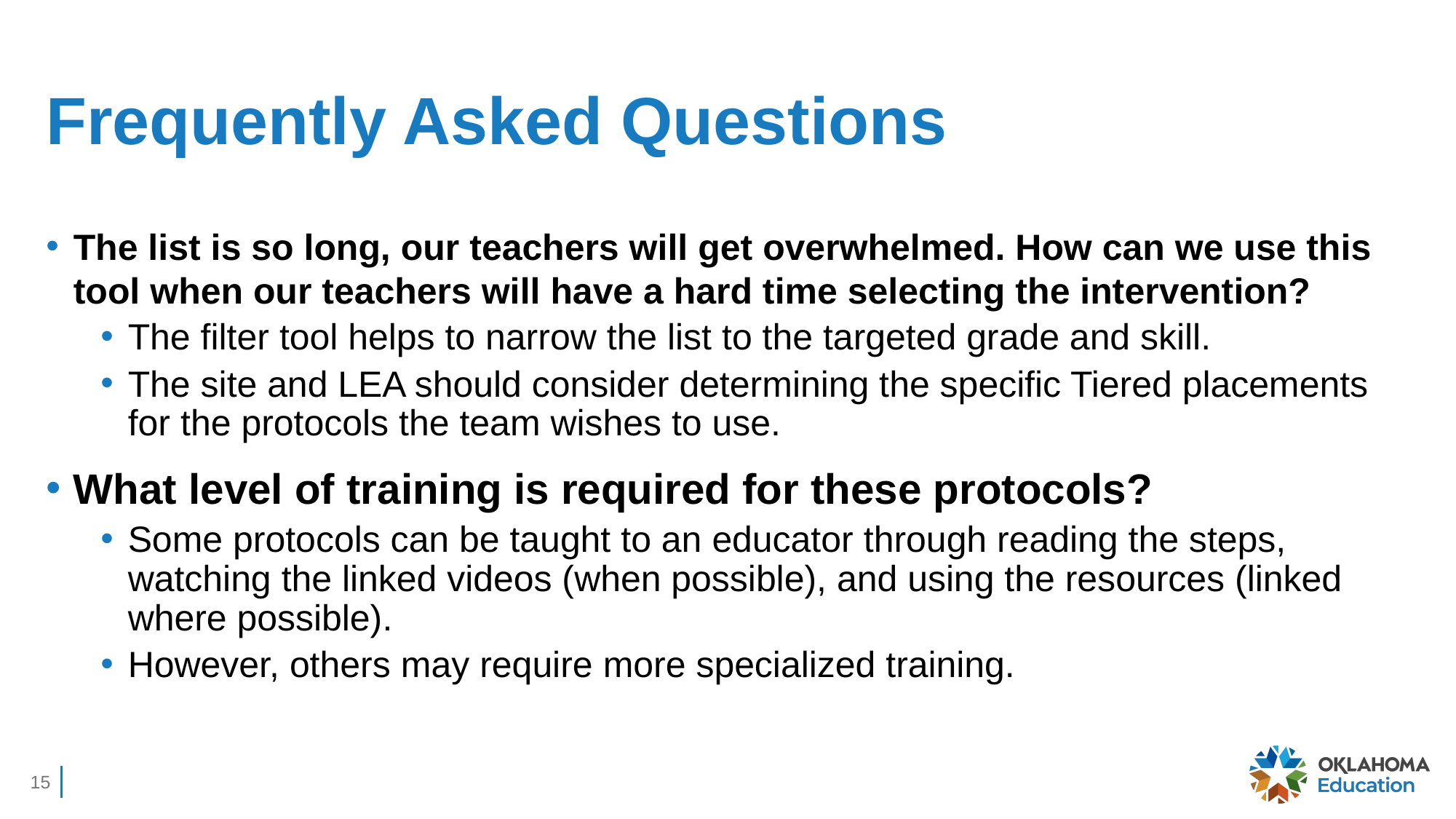

# Frequently Asked Questions
The list is so long, our teachers will get overwhelmed. How can we use this tool when our teachers will have a hard time selecting the intervention?
The filter tool helps to narrow the list to the targeted grade and skill.
The site and LEA should consider determining the specific Tiered placements for the protocols the team wishes to use.
What level of training is required for these protocols?
Some protocols can be taught to an educator through reading the steps, watching the linked videos (when possible), and using the resources (linked where possible).
However, others may require more specialized training.
15